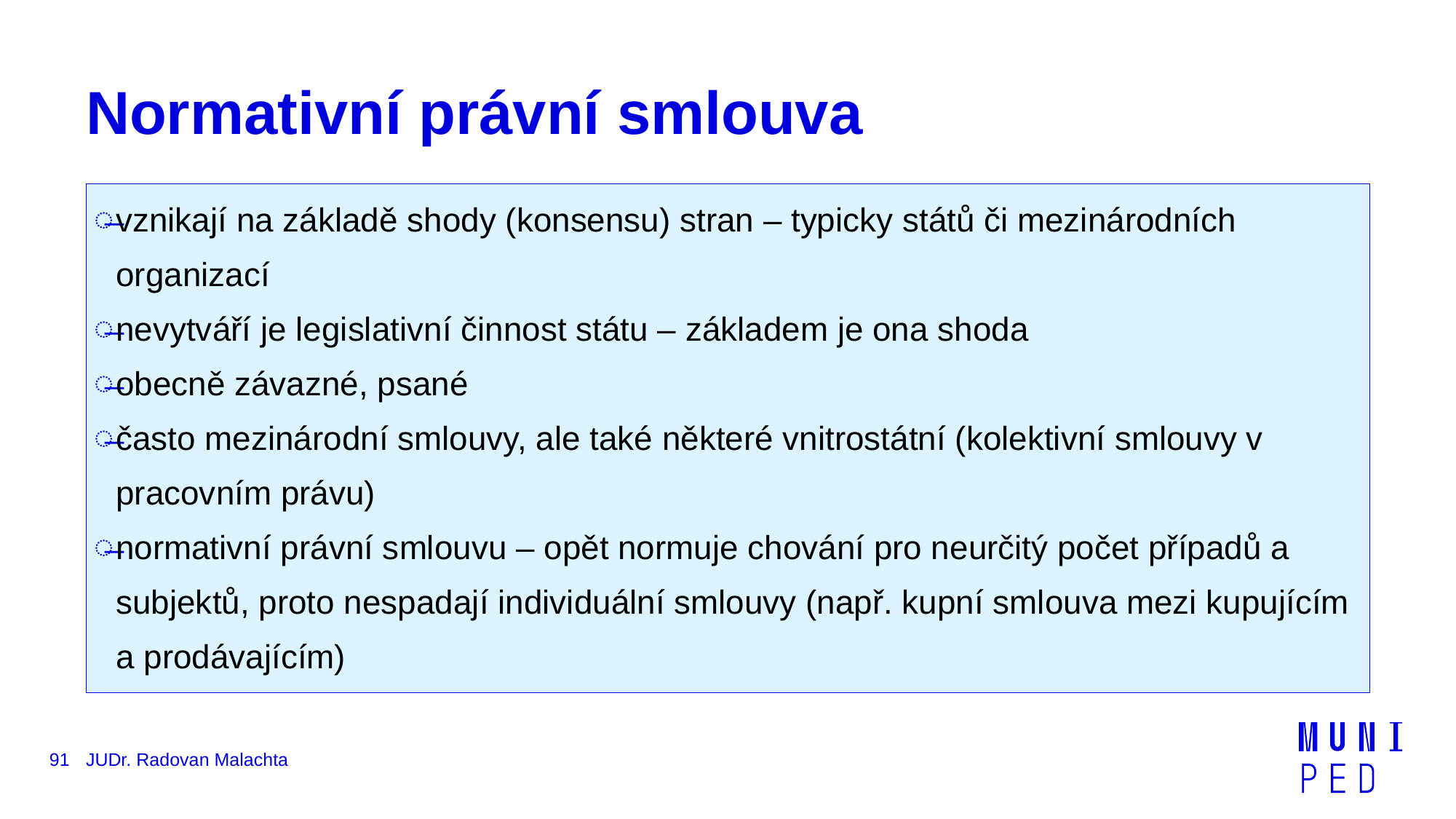

# Normativní právní smlouva
vznikají na základě shody (konsensu) stran – typicky států či mezinárodních organizací
nevytváří je legislativní činnost státu – základem je ona shoda
obecně závazné, psané
často mezinárodní smlouvy, ale také některé vnitrostátní (kolektivní smlouvy v pracovním právu)
normativní právní smlouvu – opět normuje chování pro neurčitý počet případů a subjektů, proto nespadají individuální smlouvy (např. kupní smlouva mezi kupujícím a prodávajícím)

91
JUDr. Radovan Malachta